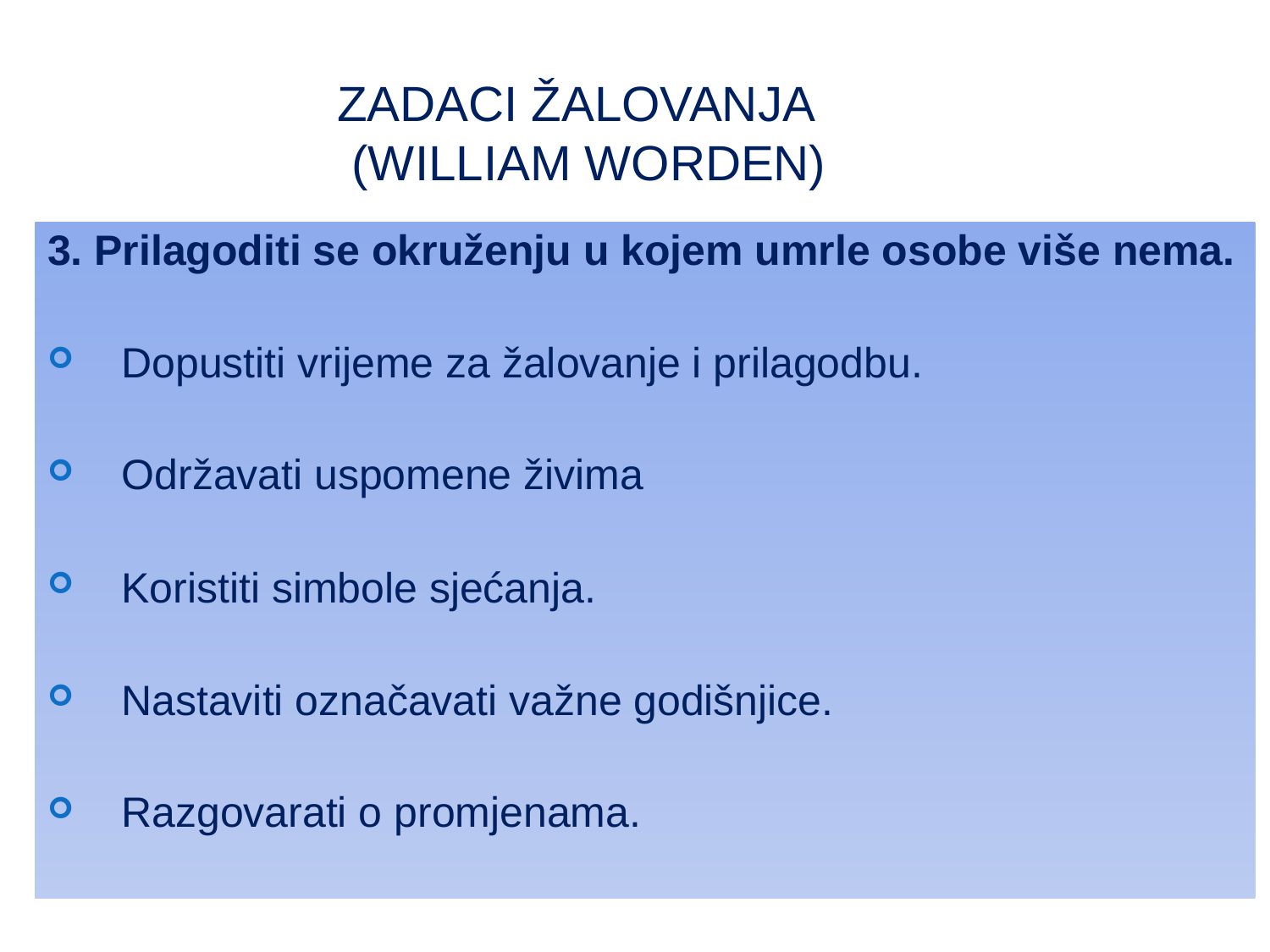

# ZADACI ŽALOVANJA (William Worden)
3. Prilagoditi se okruženju u kojem umrle osobe više nema.

Dopustiti vrijeme za žalovanje i prilagodbu.

Održavati uspomene živima

Koristiti simbole sjećanja.

Nastaviti označavati važne godišnjice.

Razgovarati o promjenama.